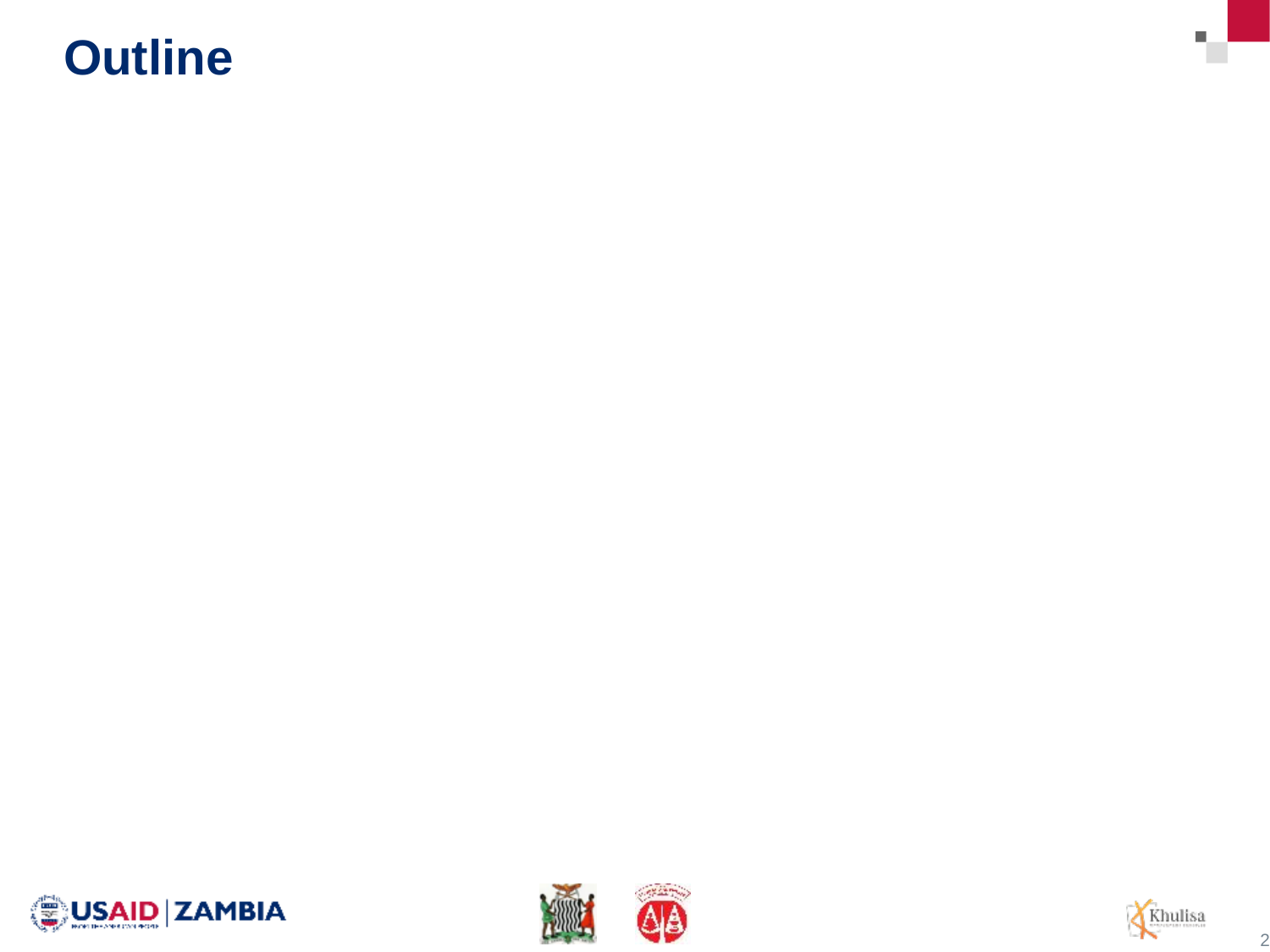

# Outline
Acknowledgements
Introduction
Methodology
Results
 Household Results
 Stakeholder perspective results (Key informant Interviews)

2